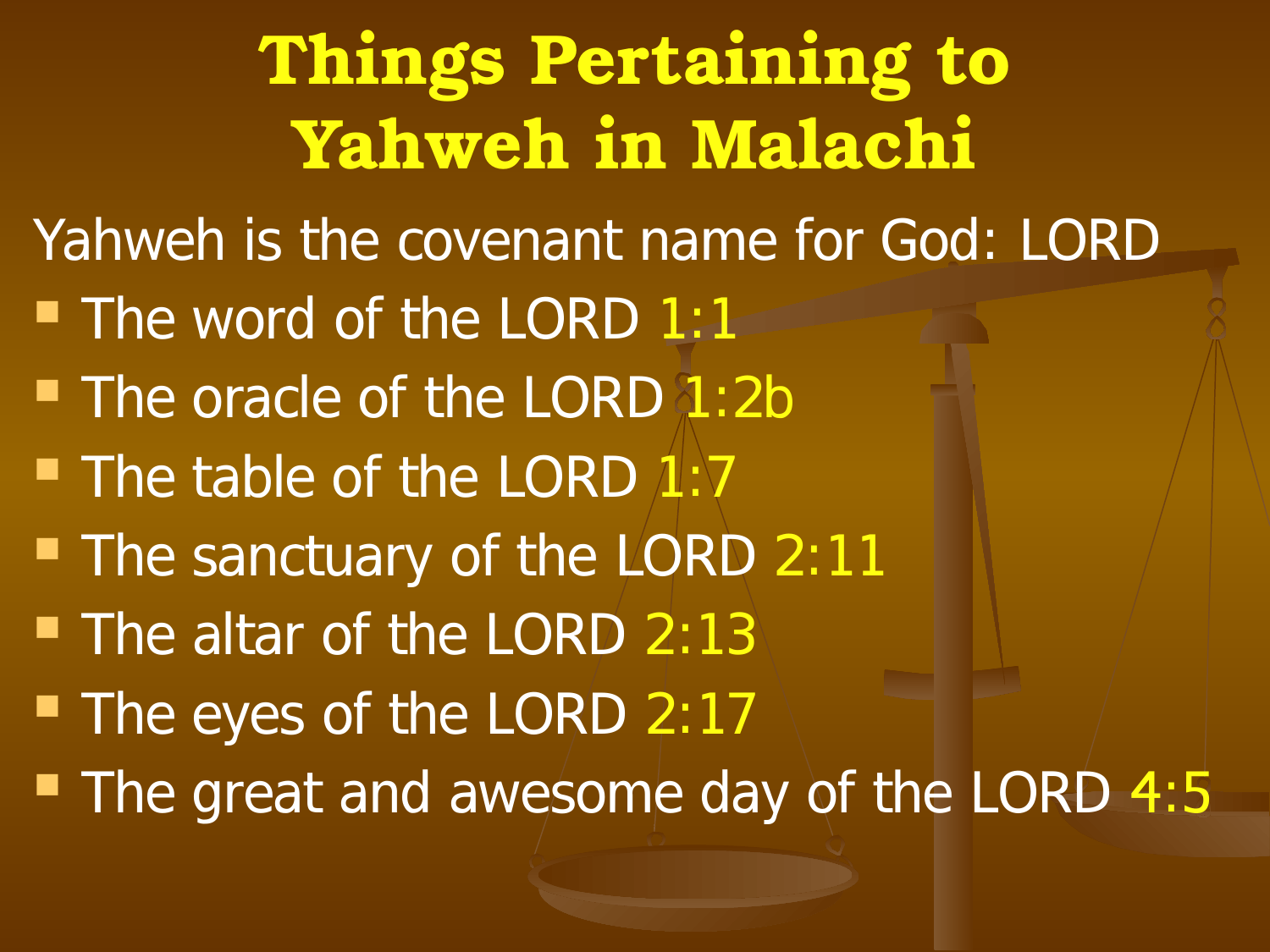

# Things Pertaining to Yahweh in Malachi
Yahweh is the covenant name for God: Lord
The word of the Lord 1:1
The oracle of the Lord 1:2b
The table of the Lord 1:7
The sanctuary of the Lord 2:11
The altar of the LORD 2:13
The eyes of the LORD 2:17
The great and awesome day of the LORD 4:5